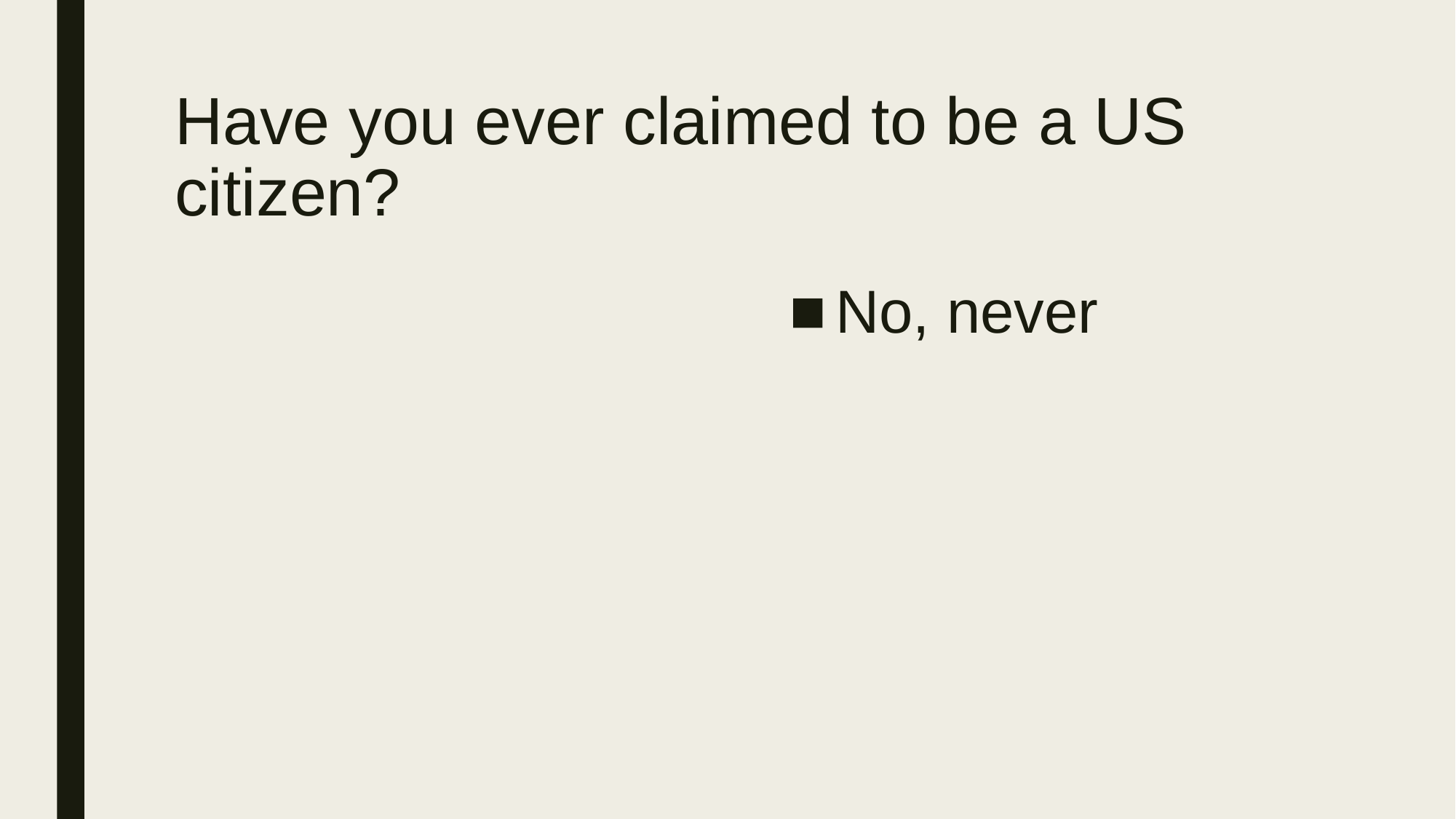

# Have you ever claimed to be a US citizen?

No, never